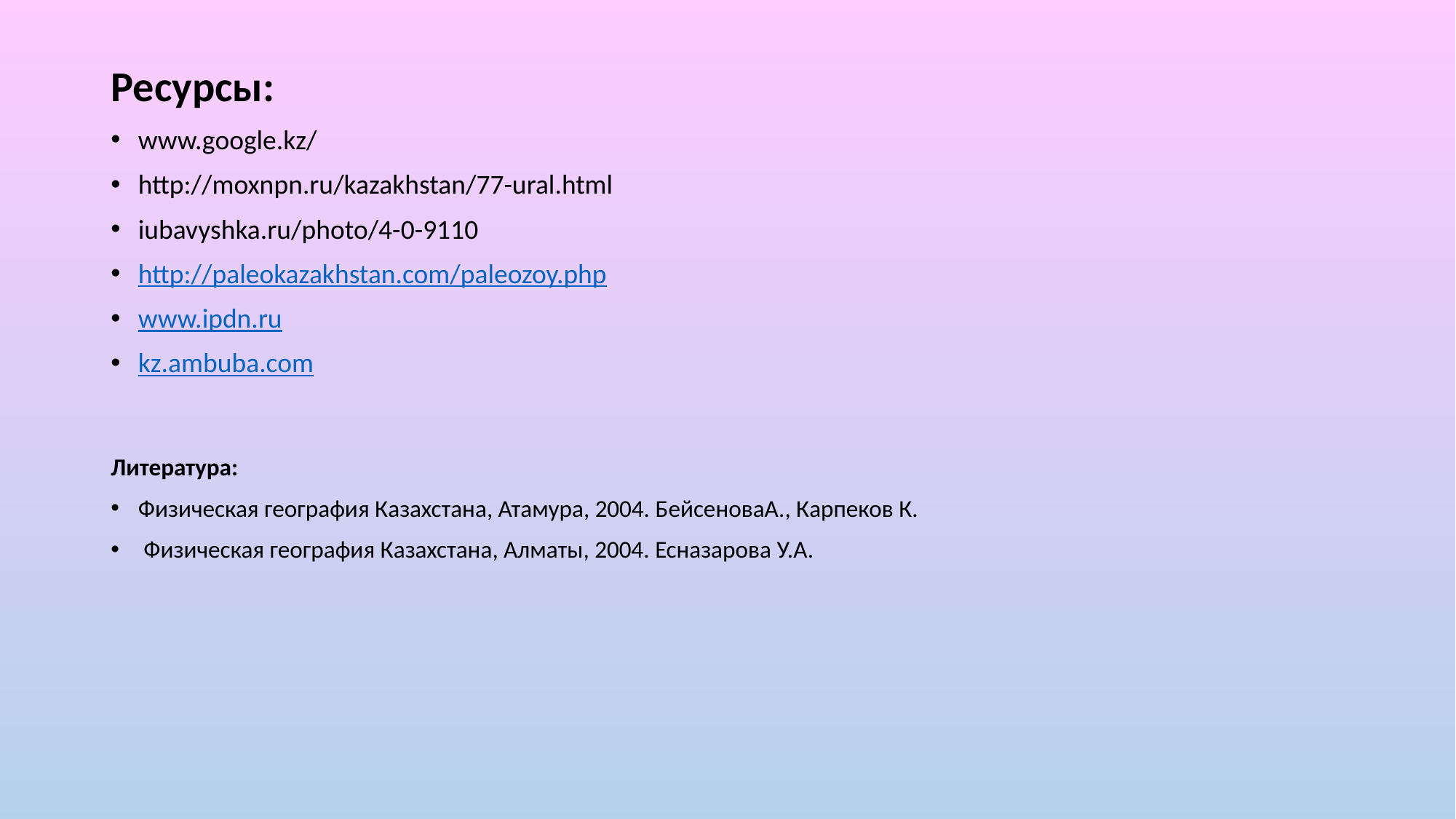

#
Ресурсы:
www.google.kz/
http://moxnpn.ru/kazakhstan/77-ural.html
iubavyshka.ru/photo/4-0-9110
http://paleokazakhstan.com/paleozoy.php
www.ipdn.ru
kz.ambuba.com

Литература:
Физическая география Казахстана, Атамура, 2004. БейсеноваА., Карпеков К.
 Физическая география Казахстана, Алматы, 2004. Есназарова У.А.